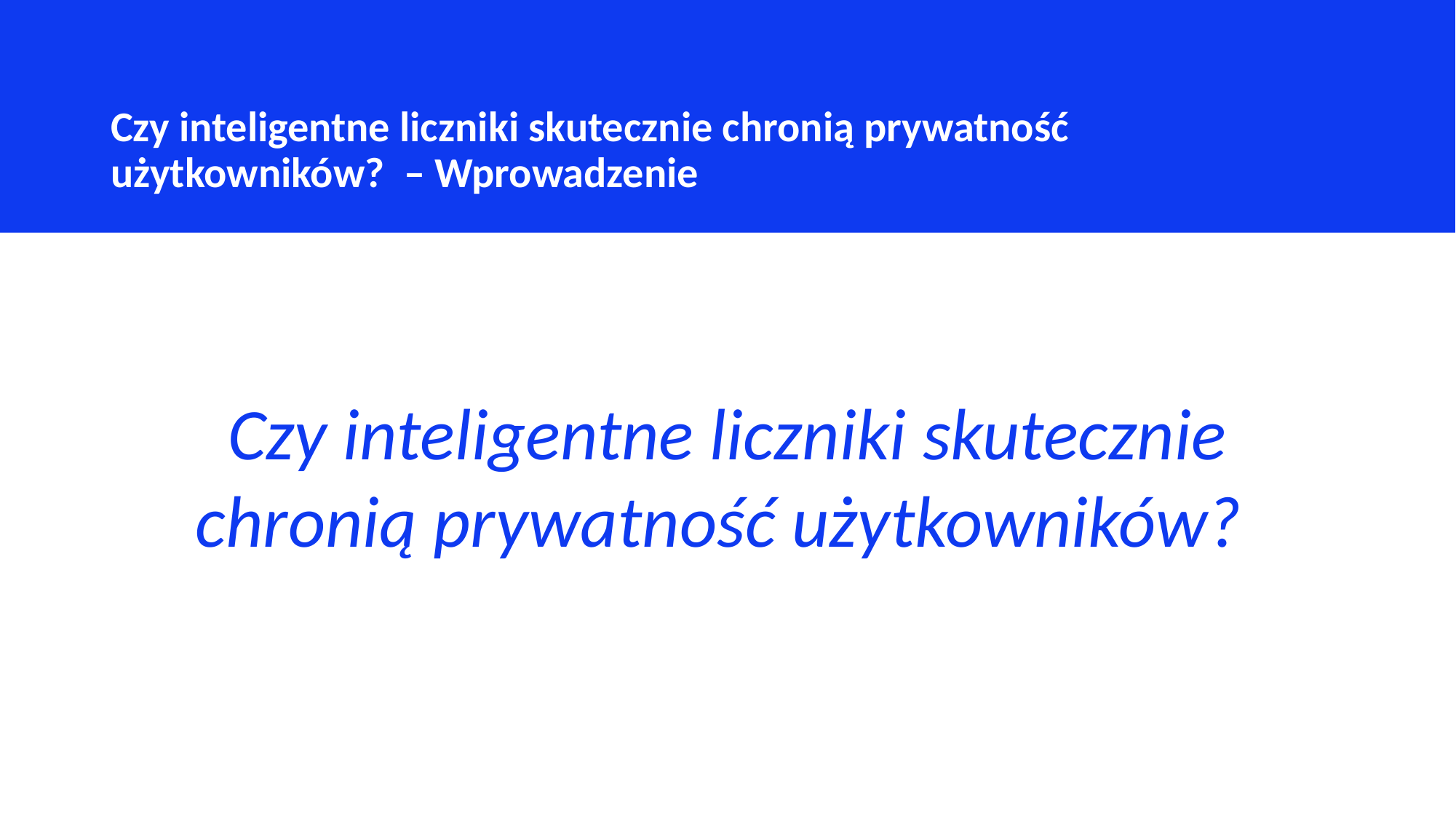

Czy inteligentne liczniki skutecznie chronią prywatność użytkowników?  – Wprowadzenie

Czy inteligentne liczniki skutecznie chronią prywatność użytkowników?